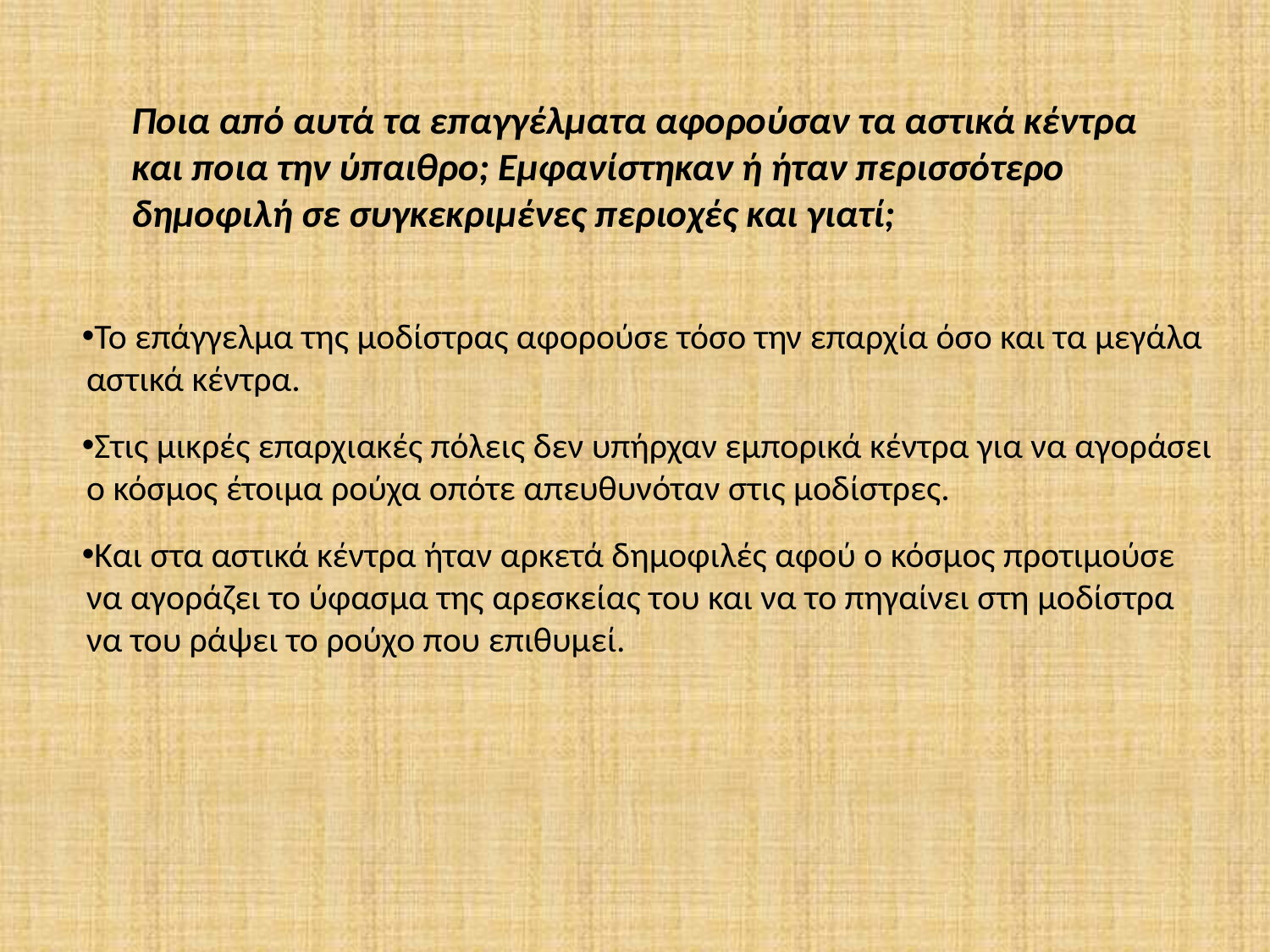

Ποια από αυτά τα επαγγέλματα αφορούσαν τα αστικά κέντρα και ποια την ύπαιθρο; Εμφανίστηκαν ή ήταν περισσότερο δημοφιλή σε συγκεκριμένες περιοχές και γιατί;
Το επάγγελμα της μοδίστρας αφορούσε τόσο την επαρχία όσο και τα μεγάλα αστικά κέντρα.
Στις μικρές επαρχιακές πόλεις δεν υπήρχαν εμπορικά κέντρα για να αγοράσει ο κόσμος έτοιμα ρούχα οπότε απευθυνόταν στις μοδίστρες.
Και στα αστικά κέντρα ήταν αρκετά δημοφιλές αφού ο κόσμος προτιμούσε να αγοράζει το ύφασμα της αρεσκείας του και να το πηγαίνει στη μοδίστρα να του ράψει το ρούχο που επιθυμεί.